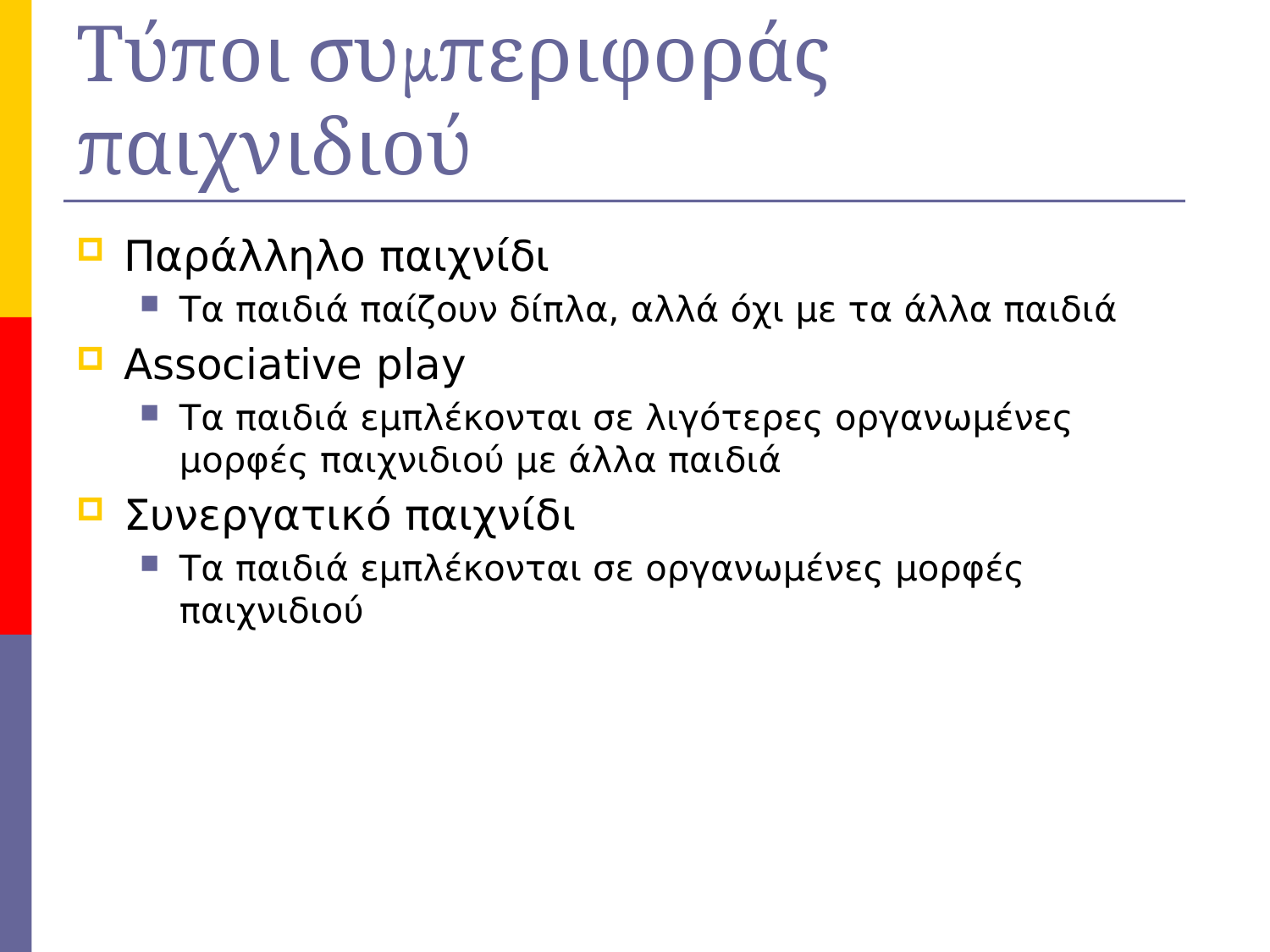

# Τύποι συμπεριφοράς παιχνιδιού
Παράλληλο παιχνίδι
Τα παιδιά παίζουν δίπλα, αλλά όχι με τα άλλα παιδιά
Associative play
Τα παιδιά εμπλέκονται σε λιγότερες οργανωμένες μορφές παιχνιδιού με άλλα παιδιά
Συνεργατικό παιχνίδι
Τα παιδιά εμπλέκονται σε οργανωμένες μορφές παιχνιδιού